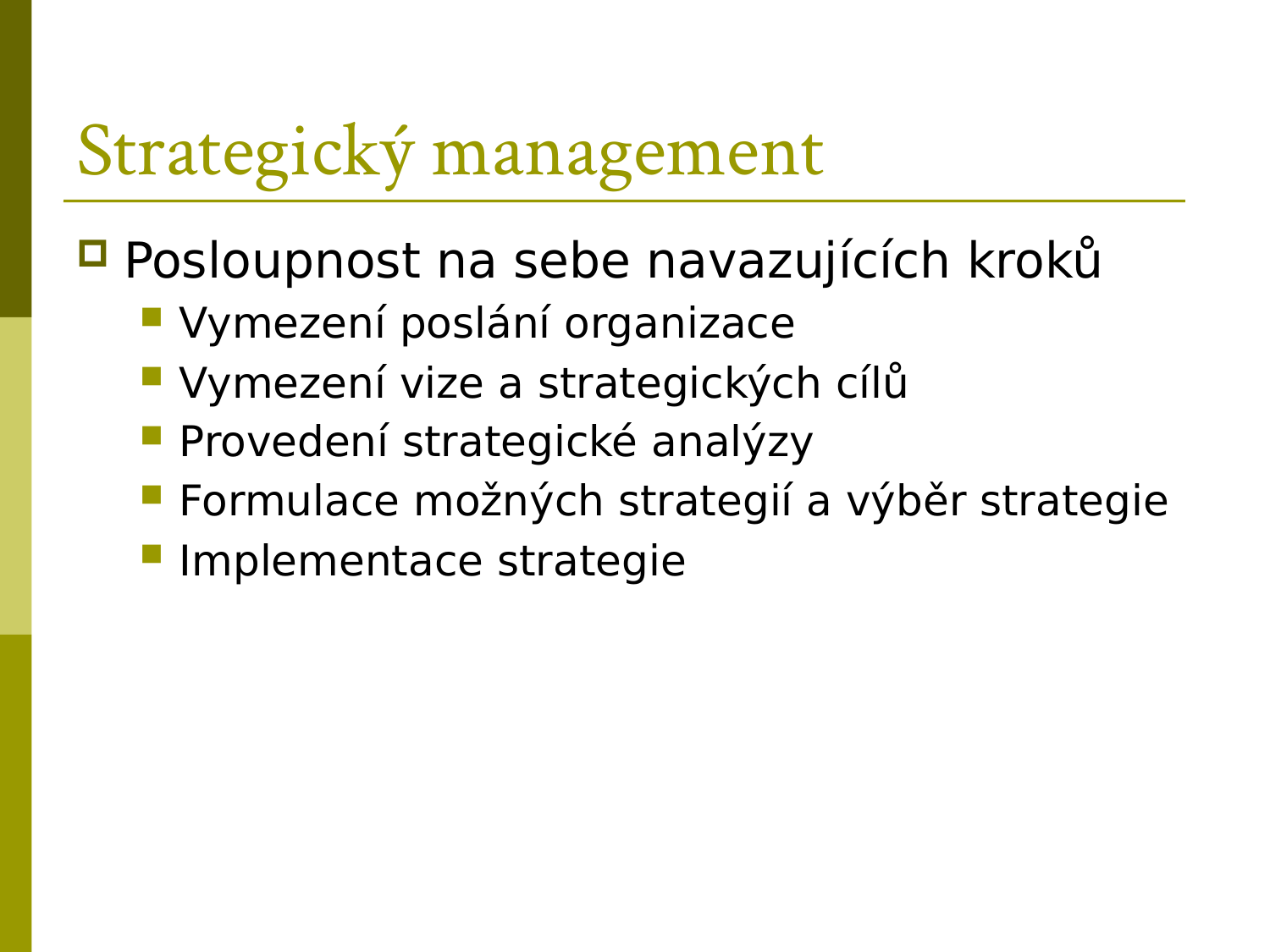

# Strategický management
Posloupnost na sebe navazujících kroků
Vymezení poslání organizace
Vymezení vize a strategických cílů
Provedení strategické analýzy
Formulace možných strategií a výběr strategie
Implementace strategie